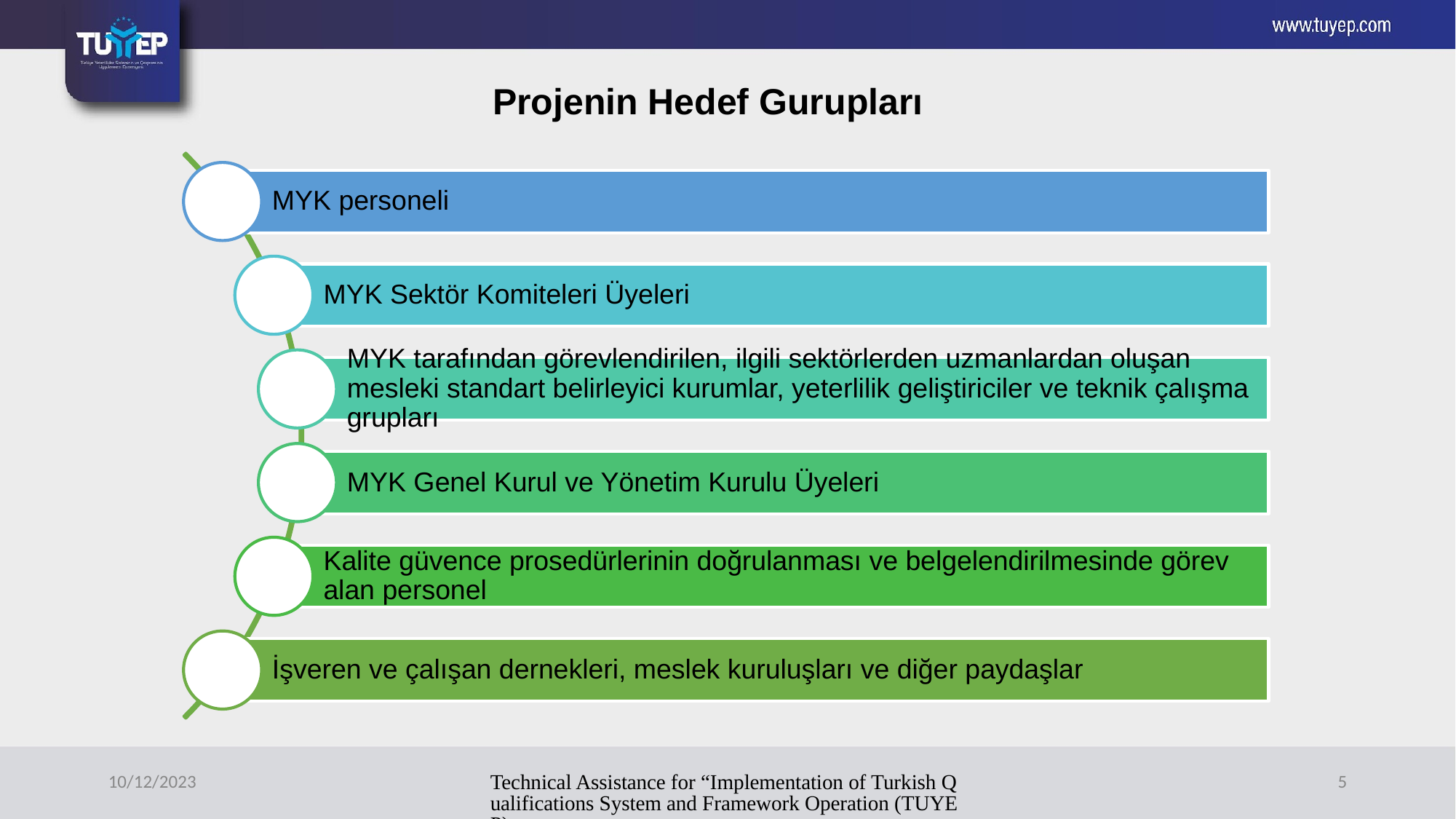

Projenin Hedef Gurupları
MYK personeli
MYK Sektör Komiteleri Üyeleri
MYK tarafından görevlendirilen, ilgili sektörlerden uzmanlardan oluşan mesleki standart belirleyici kurumlar, yeterlilik geliştiriciler ve teknik çalışma grupları
MYK Genel Kurul ve Yönetim Kurulu Üyeleri
Kalite güvence prosedürlerinin doğrulanması ve belgelendirilmesinde görev alan personel
İşveren ve çalışan dernekleri, meslek kuruluşları ve diğer paydaşlar
10/12/2023
Technical Assistance for “Implementation of Turkish Qualifications System and Framework Operation (TUYEP)
5